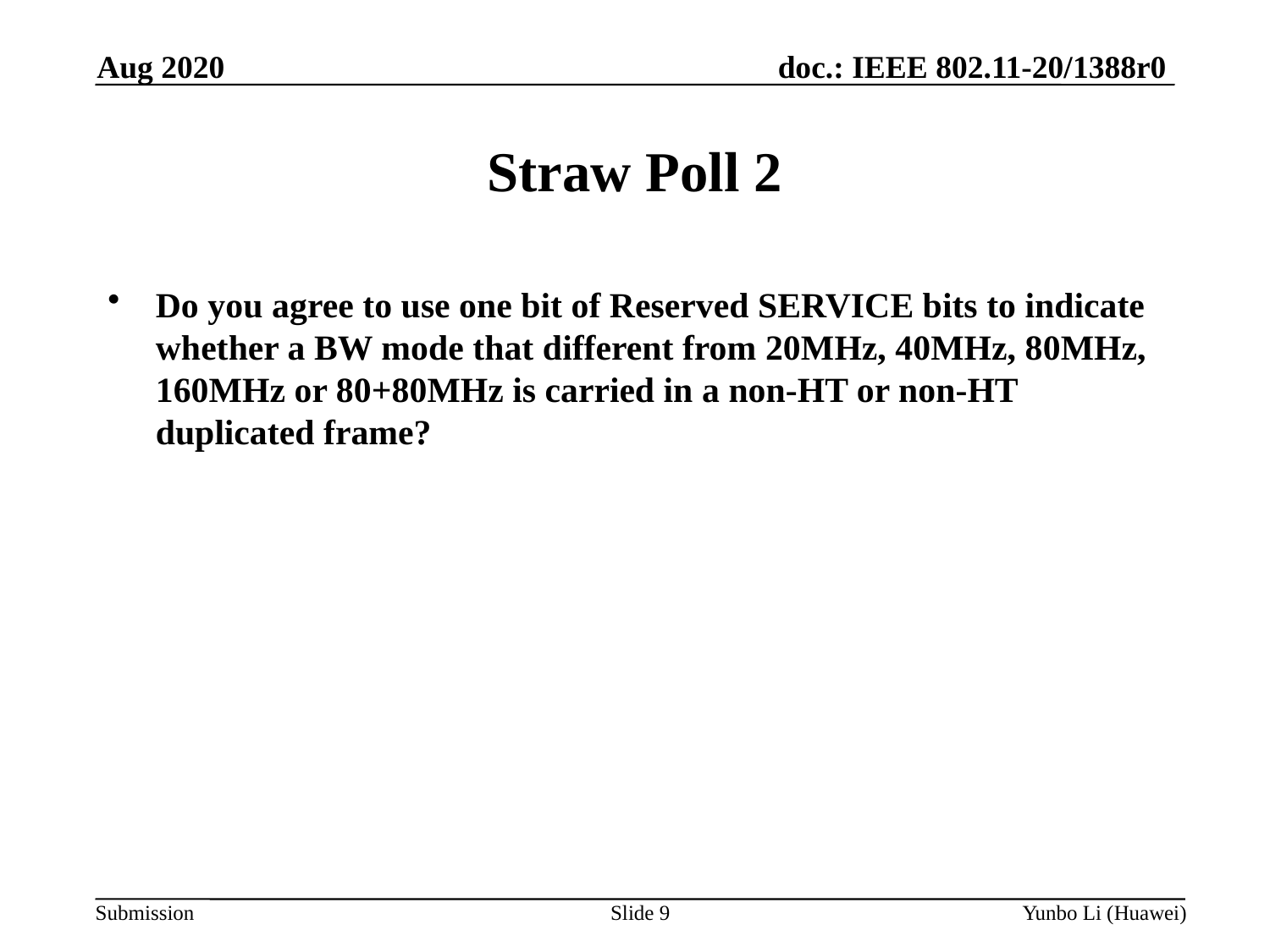

Aug 2020
Straw Poll 2
Do you agree to use one bit of Reserved SERVICE bits to indicate whether a BW mode that different from 20MHz, 40MHz, 80MHz, 160MHz or 80+80MHz is carried in a non-HT or non-HT duplicated frame?

Slide 9
Yunbo Li (Huawei)